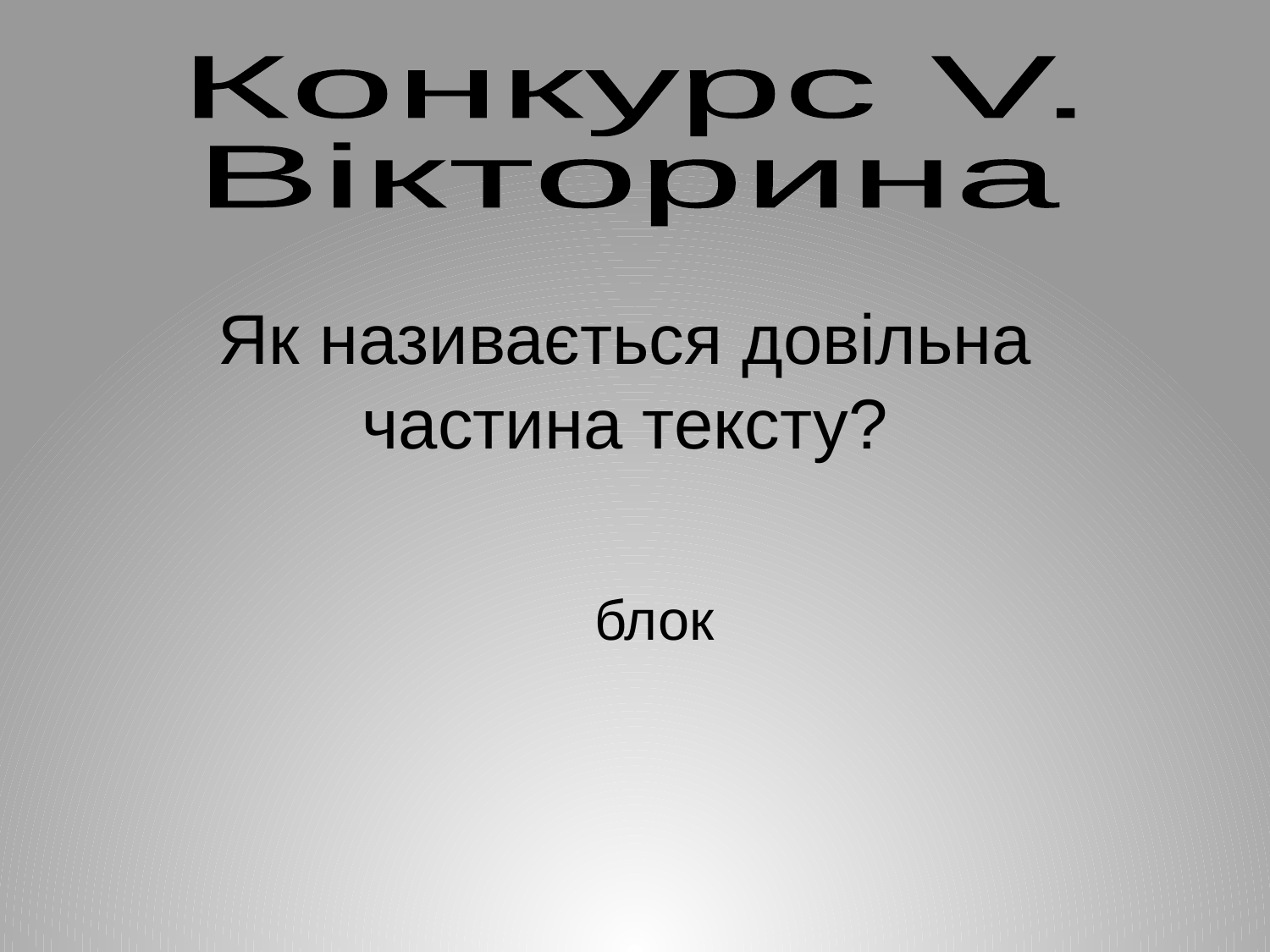

Конкурс V.
Вікторина
Як називається довільна
частина тексту?
блок